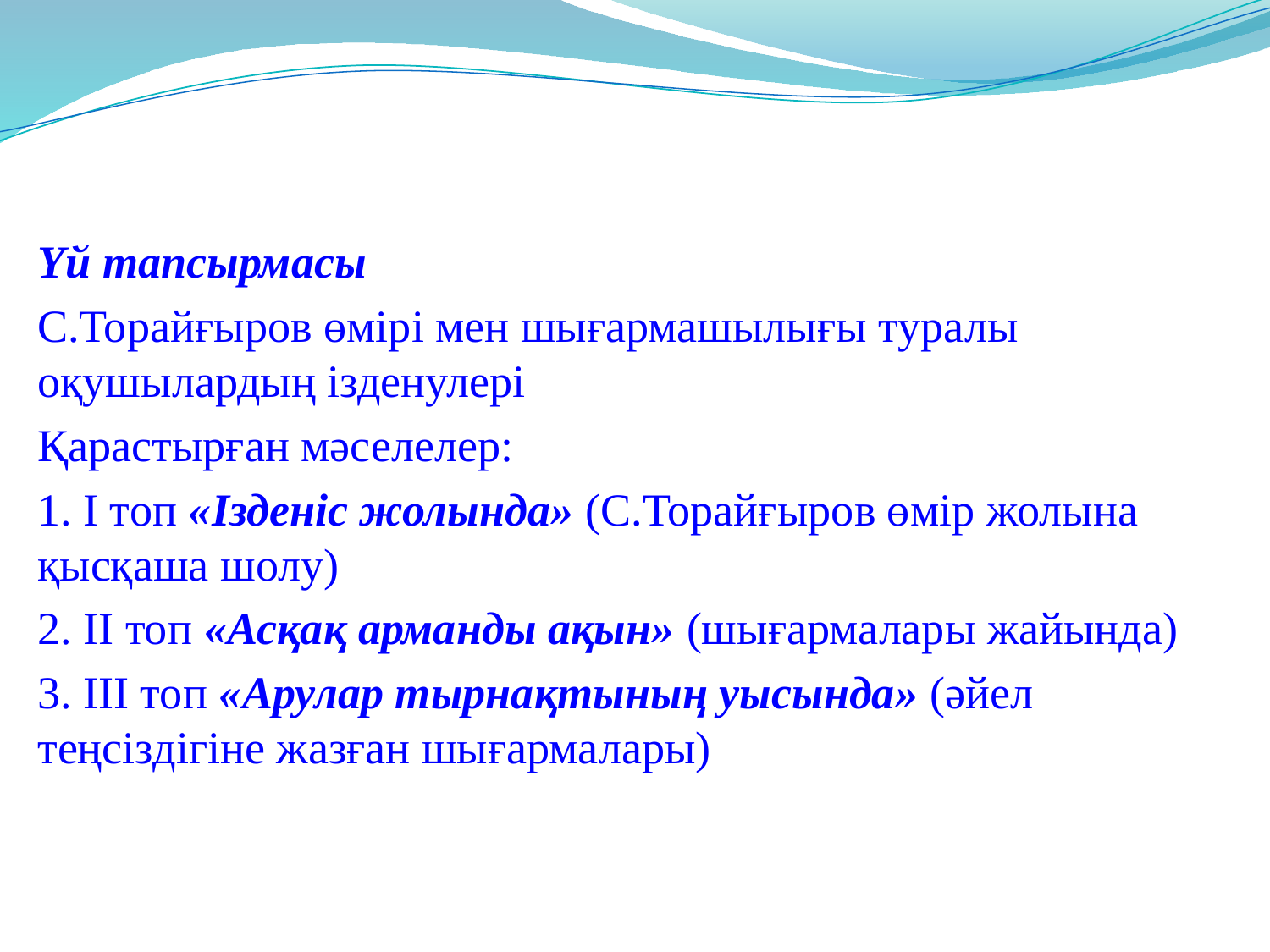

#
Үй тапсырмасы
С.Торайғыров өмірі мен шығармашылығы туралы оқушылардың ізденулері
Қарастырған мәселелер:
1. І топ «Ізденіс жолында» (С.Торайғыров өмір жолына қысқаша шолу)
2. ІІ топ «Асқақ арманды ақын» (шығармалары жайында)
3. ІІІ топ «Арулар тырнақтының уысында» (әйел теңсіздігіне жазған шығармалары)